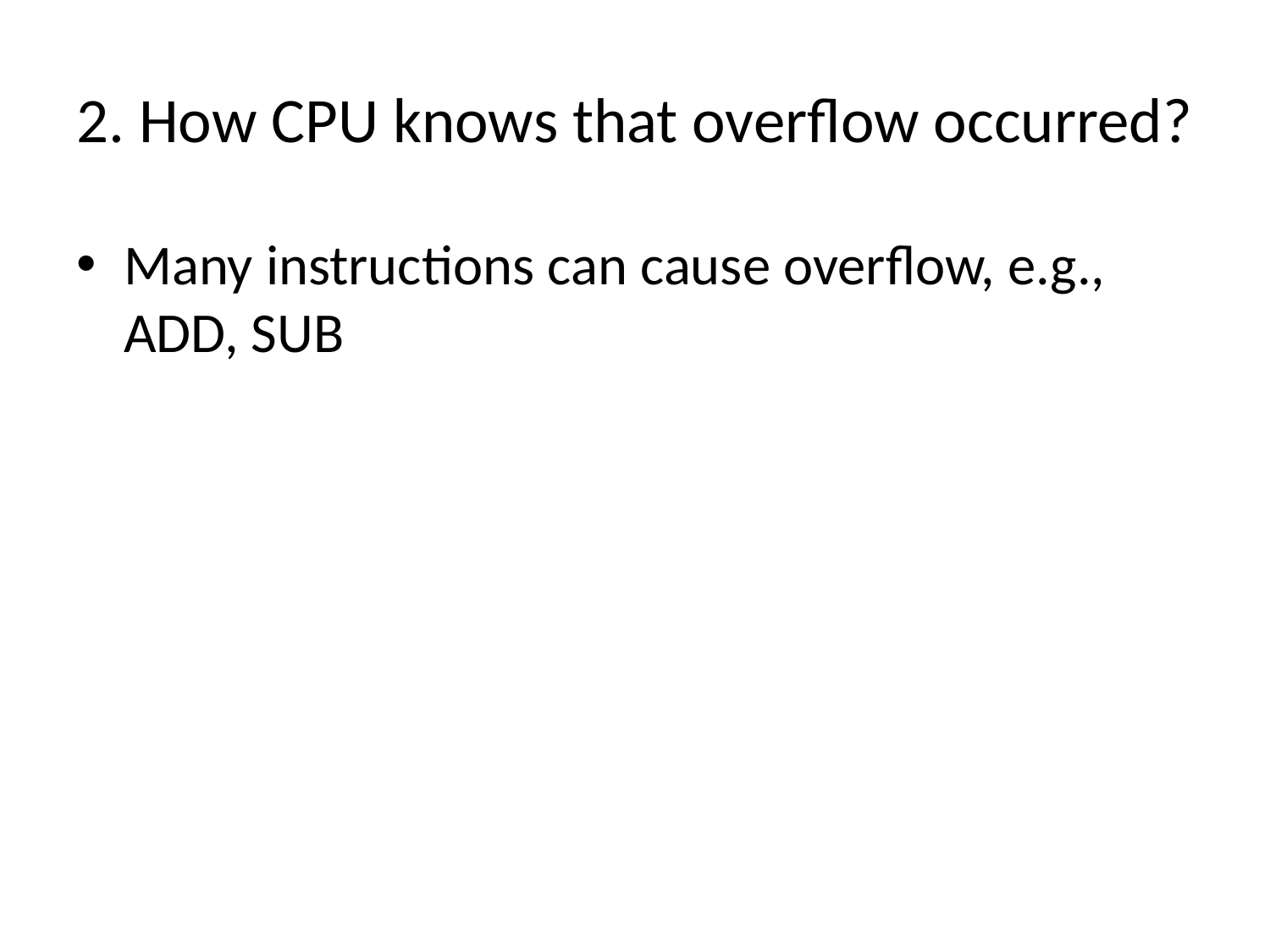

# 2. How CPU knows that overflow occurred?
Many instructions can cause overflow, e.g., ADD, SUB